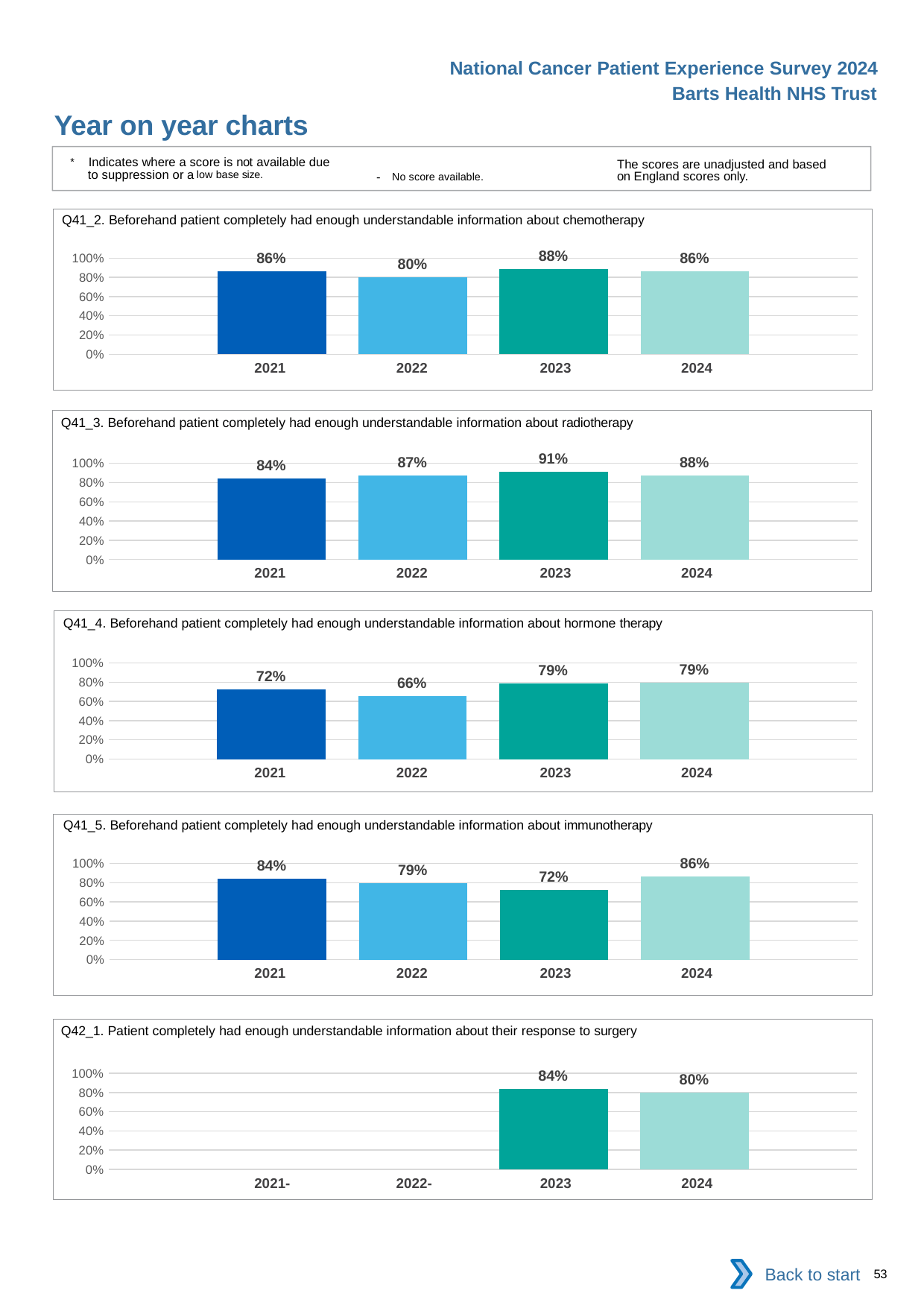

National Cancer Patient Experience Survey 2024
Barts Health NHS Trust
Year on year charts

*  Indicates where a score is not available due to suppression or a low base size.
The scores are unadjusted and based on England scores only.
- No score available.
Q41_2. Beforehand patient completely had enough understandable information about chemotherapy

### Chart

| Category | 2021 | 2022 | 2023 | 2024 |
|---|---|---|---|---|
| Category 1 | 0.8621622 | 0.8009709 | 0.8842105 | 0.8648649 |
| 2021 | 2022 | 2023 | 2024 |
| --- | --- | --- | --- |
Q41_3. Beforehand patient completely had enough understandable information about radiotherapy

### Chart

| Category | 2021 | 2022 | 2023 | 2024 |
|---|---|---|---|---|
| Category 1 | 0.8436019 | 0.8731343 | 0.9085366 | 0.877551 |
| 2021 | 2022 | 2023 | 2024 |
| --- | --- | --- | --- |
Q41_4. Beforehand patient completely had enough understandable information about hormone therapy

### Chart

| Category | 2021 | 2022 | 2023 | 2024 |
|---|---|---|---|---|
| Category 1 | 0.7234043 | 0.6571429 | 0.7857143 | 0.7926829 |
| 2021 | 2022 | 2023 | 2024 |
| --- | --- | --- | --- |
Q41_5. Beforehand patient completely had enough understandable information about immunotherapy

### Chart

| Category | 2021 | 2022 | 2023 | 2024 |
|---|---|---|---|---|
| Category 1 | 0.8404255 | 0.7948718 | 0.7246377 | 0.8648649 |
| 2021 | 2022 | 2023 | 2024 |
| --- | --- | --- | --- |
Q42_1. Patient completely had enough understandable information about their response to surgery

### Chart

| Category | 2021 | 2022 | 2023 | 2024 |
|---|---|---|---|---|
| Category 1 | None | None | 0.8362989 | 0.797546 |
| 2021- | 2022- | 2023 | 2024 |
| --- | --- | --- | --- |
Back to start

53